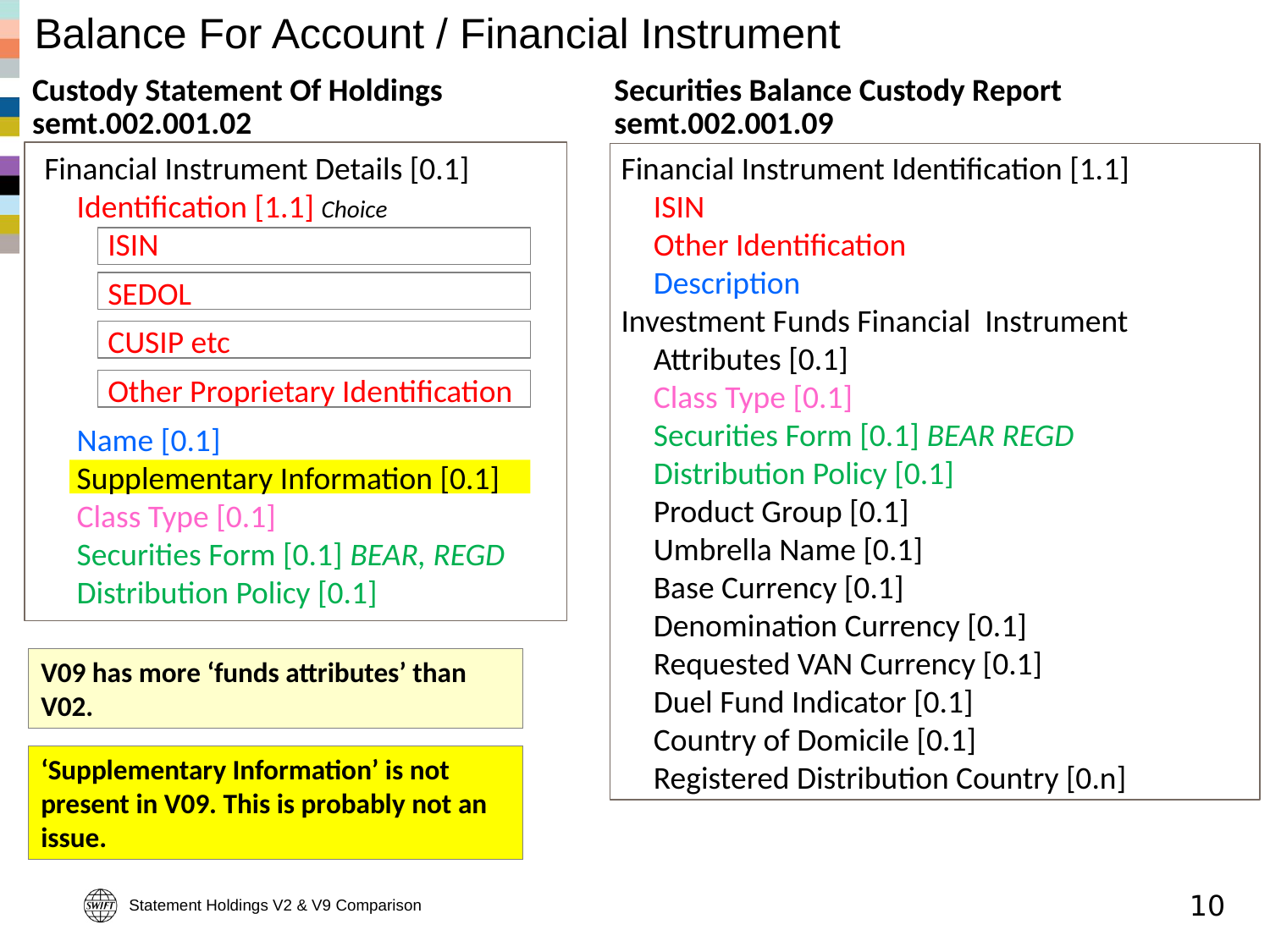

# Balance For Account / Financial Instrument
Custody Statement Of Holdings
semt.002.001.02
Securities Balance Custody Report
semt.002.001.09
Financial Instrument Details [0.1]
	Identification [1.1] Choice
		ISIN
		SEDOL
		CUSIP etc
		Other Proprietary Identification
	Name [0.1]
	Supplementary Information [0.1]
	Class Type [0.1]
	Securities Form [0.1] BEAR, REGD
	Distribution Policy [0.1]
Financial Instrument Identification [1.1]
	ISIN
	Other Identification
	Description
Investment Funds Financial  Instrument
	Attributes [0.1]
	Class Type [0.1]
	Securities Form [0.1] BEAR REGD
	Distribution Policy [0.1]
	Product Group [0.1]
	Umbrella Name [0.1]
	Base Currency [0.1]
	Denomination Currency [0.1]
	Requested VAN Currency [0.1]
	Duel Fund Indicator [0.1]
	Country of Domicile [0.1]
	Registered Distribution Country [0.n]

V09 has more ‘funds attributes’ than V02.
‘Supplementary Information’ is not present in V09. This is probably not an issue.
Statement Holdings V2 & V9 Comparison
10